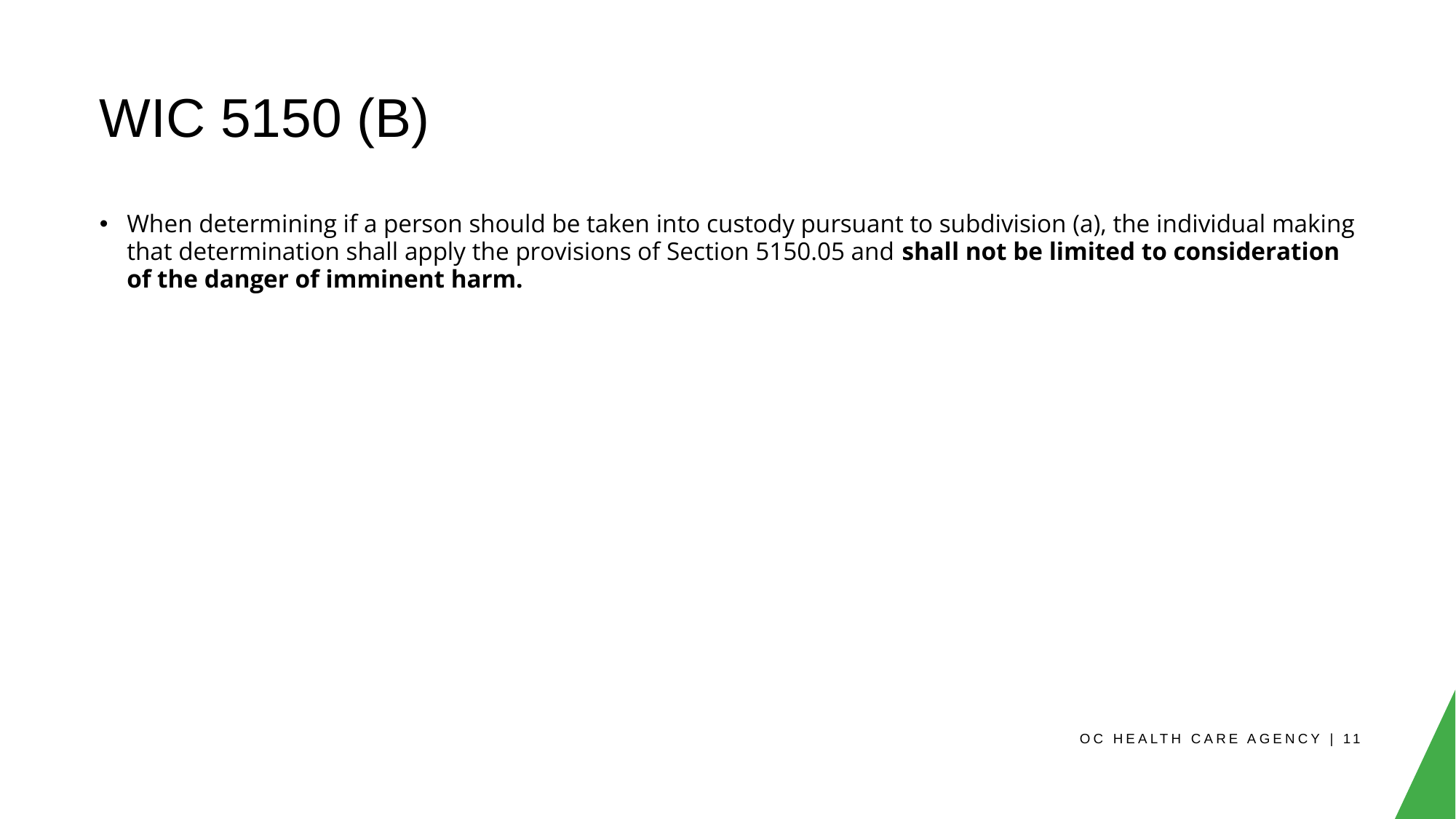

# WIC 5150 (b)
When determining if a person should be taken into custody pursuant to subdivision (a), the individual making that determination shall apply the provisions of Section 5150.05 and shall not be limited to consideration of the danger of imminent harm.

OC HEALTH CARE AGENCY | 11